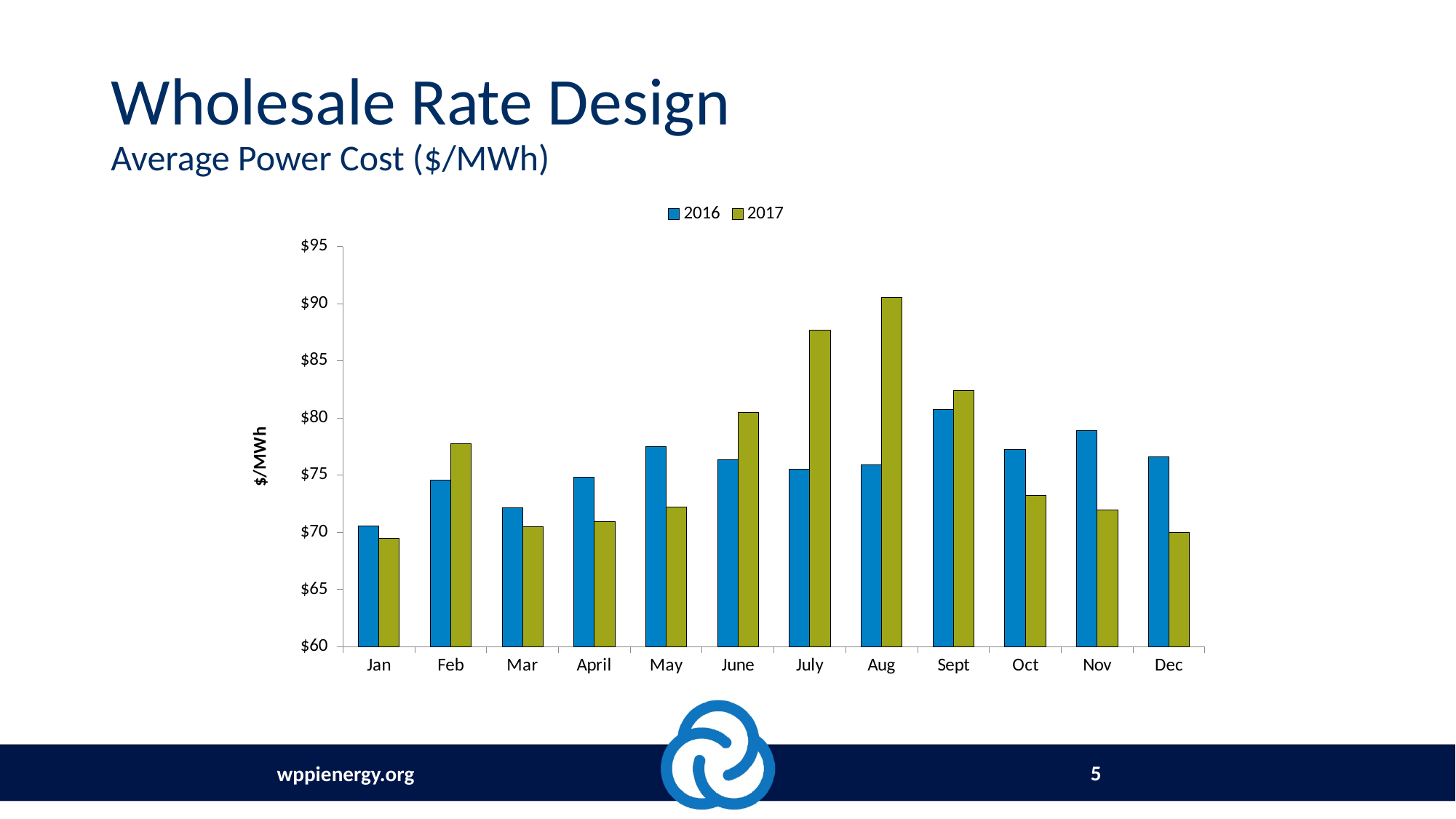

# Wholesale Rate Design Average Power Cost ($/MWh)

### Chart

| Category | 2016 | 2017 |
|---|---|---|
| Jan | 70.54 | 69.46 |
| Feb | 74.58 | 77.74 |
| Mar | 72.17 | 70.47 |
| April | 74.84 | 70.96 |
| May | 77.48 | 72.19 |
| June | 76.34 | 80.46 |
| July | 75.54 | 87.71 |
| Aug | 75.89 | 90.53 |
| Sept | 80.75 | 82.37 |
| Oct | 77.21 | 73.23 |
| Nov | 78.91 | 71.98 |
| Dec | 76.59 | 70.0 |
5
wppienergy.org